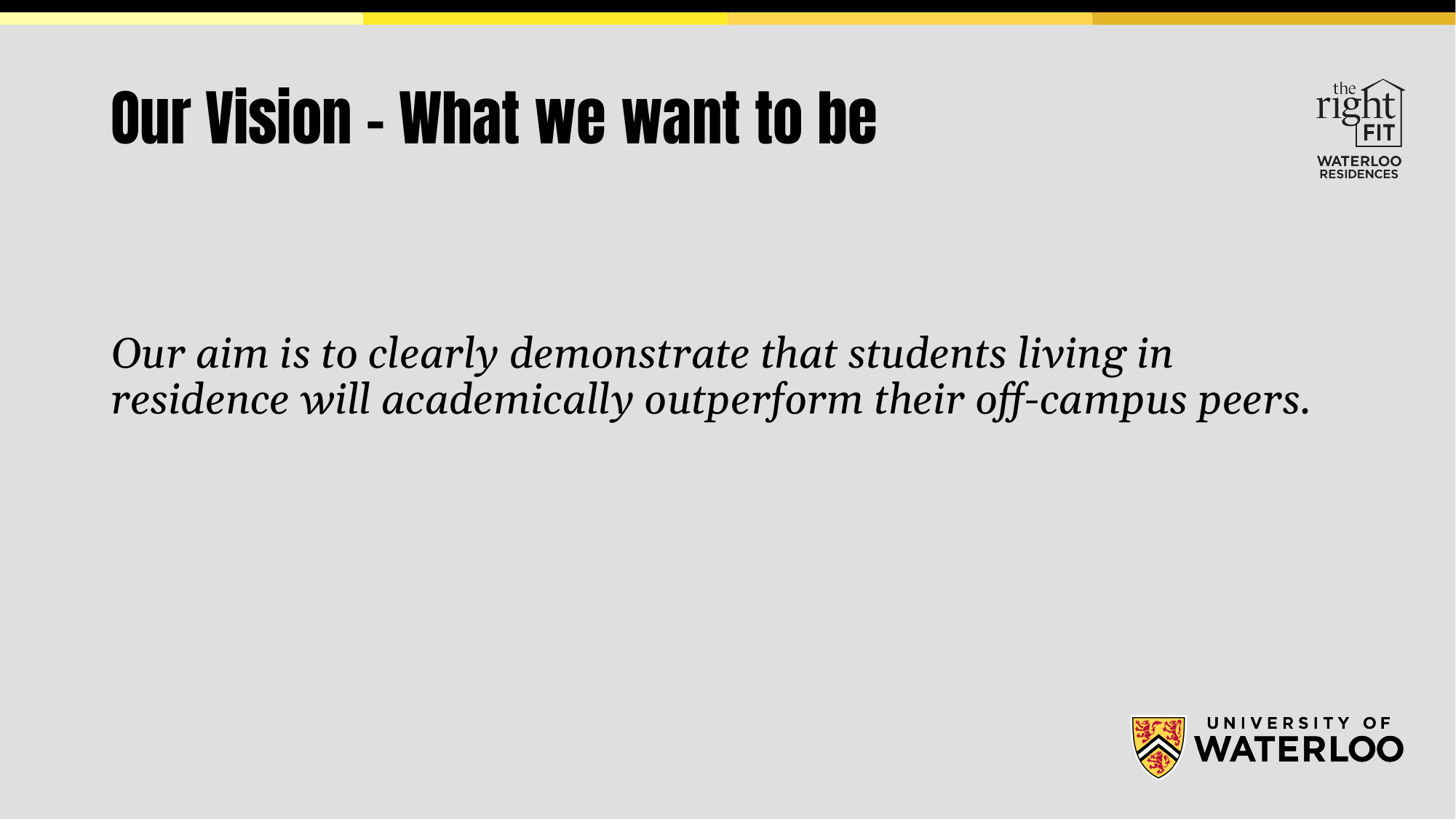

# Our Vision – What we want to be
Our aim is to clearly demonstrate that students living in residence will academically outperform their off-campus peers.